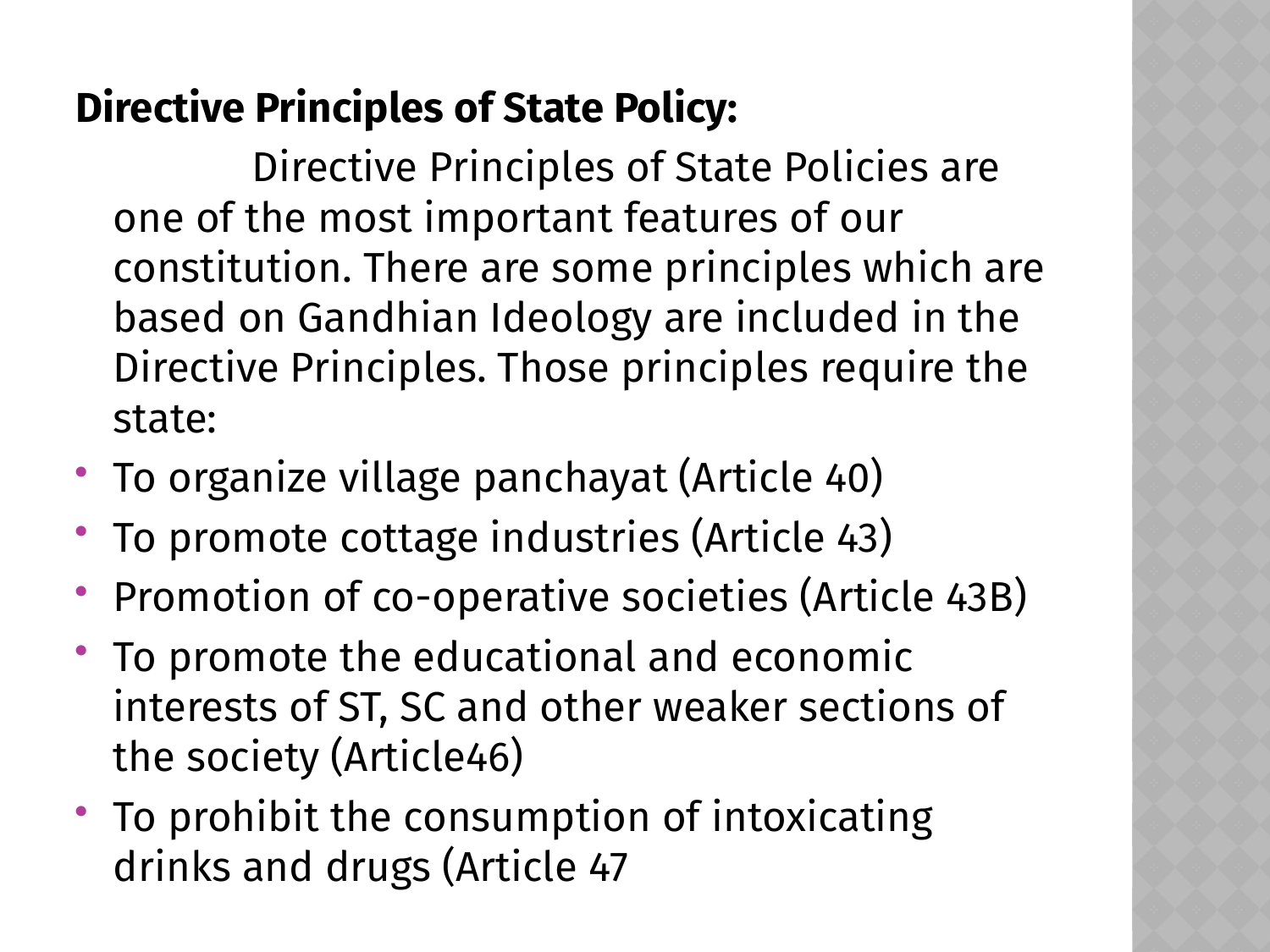

Directive Principles of State Policy:
                Directive Principles of State Policies are one of the most important features of our constitution. There are some principles which are based on Gandhian Ideology are included in the Directive Principles. Those principles require the state:
To organize village panchayat (Article 40)
To promote cottage industries (Article 43)
Promotion of co-operative societies (Article 43B)
To promote the educational and economic interests of ST, SC and other weaker sections of the society (Article46)
To prohibit the consumption of intoxicating drinks and drugs (Article 47